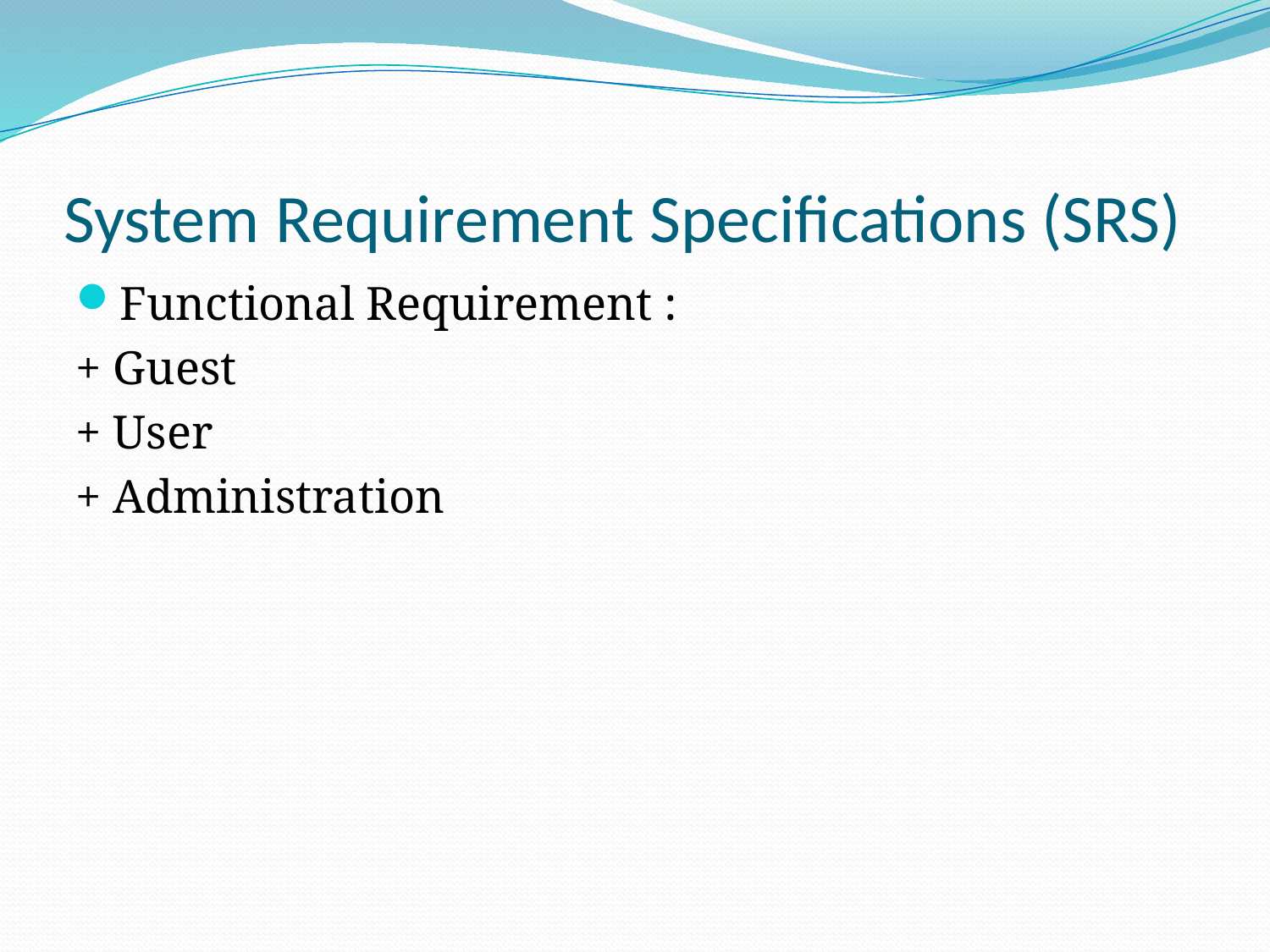

# System Requirement Specifications (SRS)
Functional Requirement :
+ Guest
+ User
+ Administration